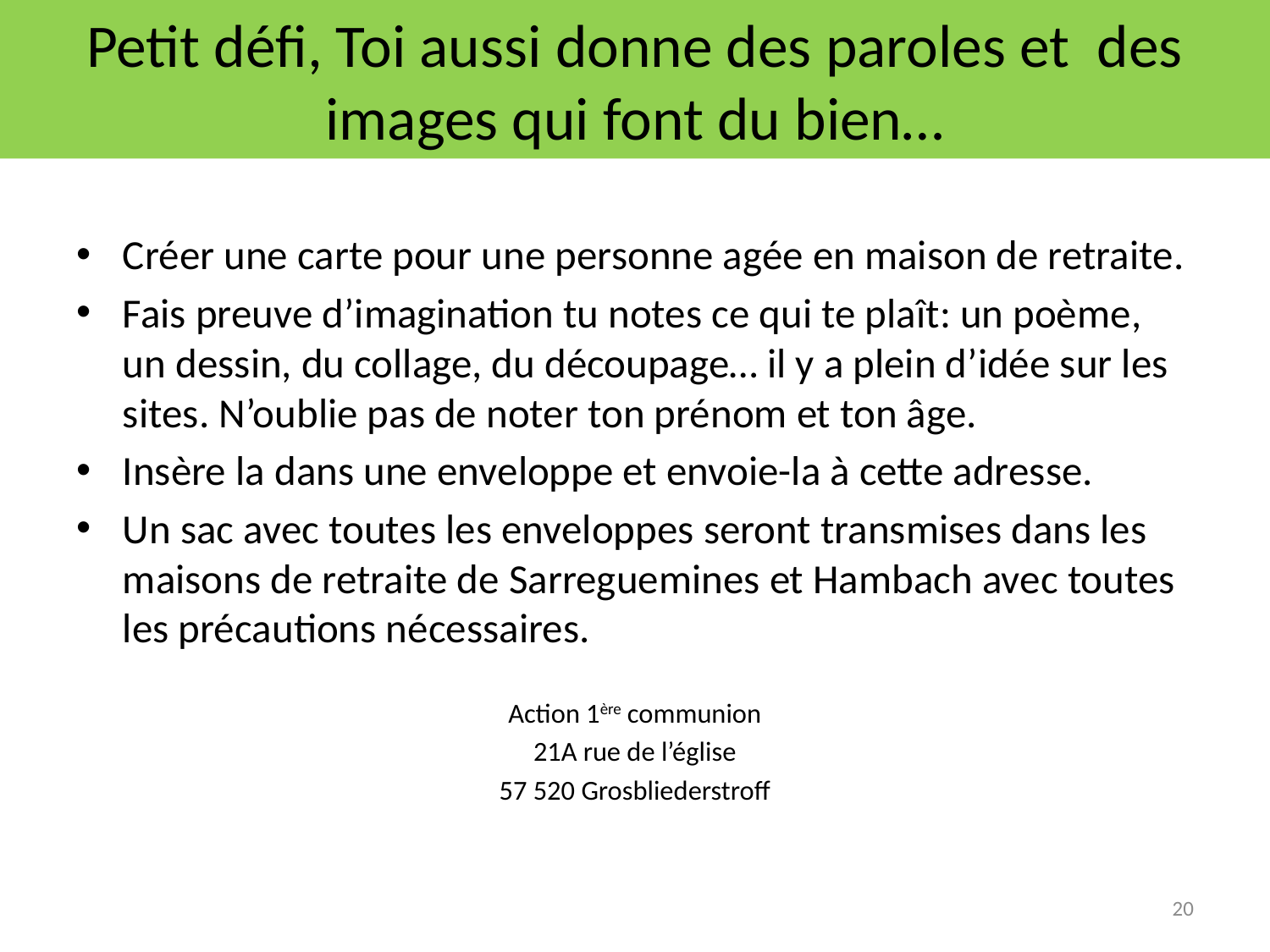

# Petit défi, Toi aussi donne des paroles et  des images qui font du bien…
Créer une carte pour une personne agée en maison de retraite.
Fais preuve d’imagination tu notes ce qui te plaît: un poème, un dessin, du collage, du découpage… il y a plein d’idée sur les sites. N’oublie pas de noter ton prénom et ton âge.
Insère la dans une enveloppe et envoie-la à cette adresse.
Un sac avec toutes les enveloppes seront transmises dans les maisons de retraite de Sarreguemines et Hambach avec toutes les précautions nécessaires.

Action 1ère communion
21A rue de l’église
57 520 Grosbliederstroff

20